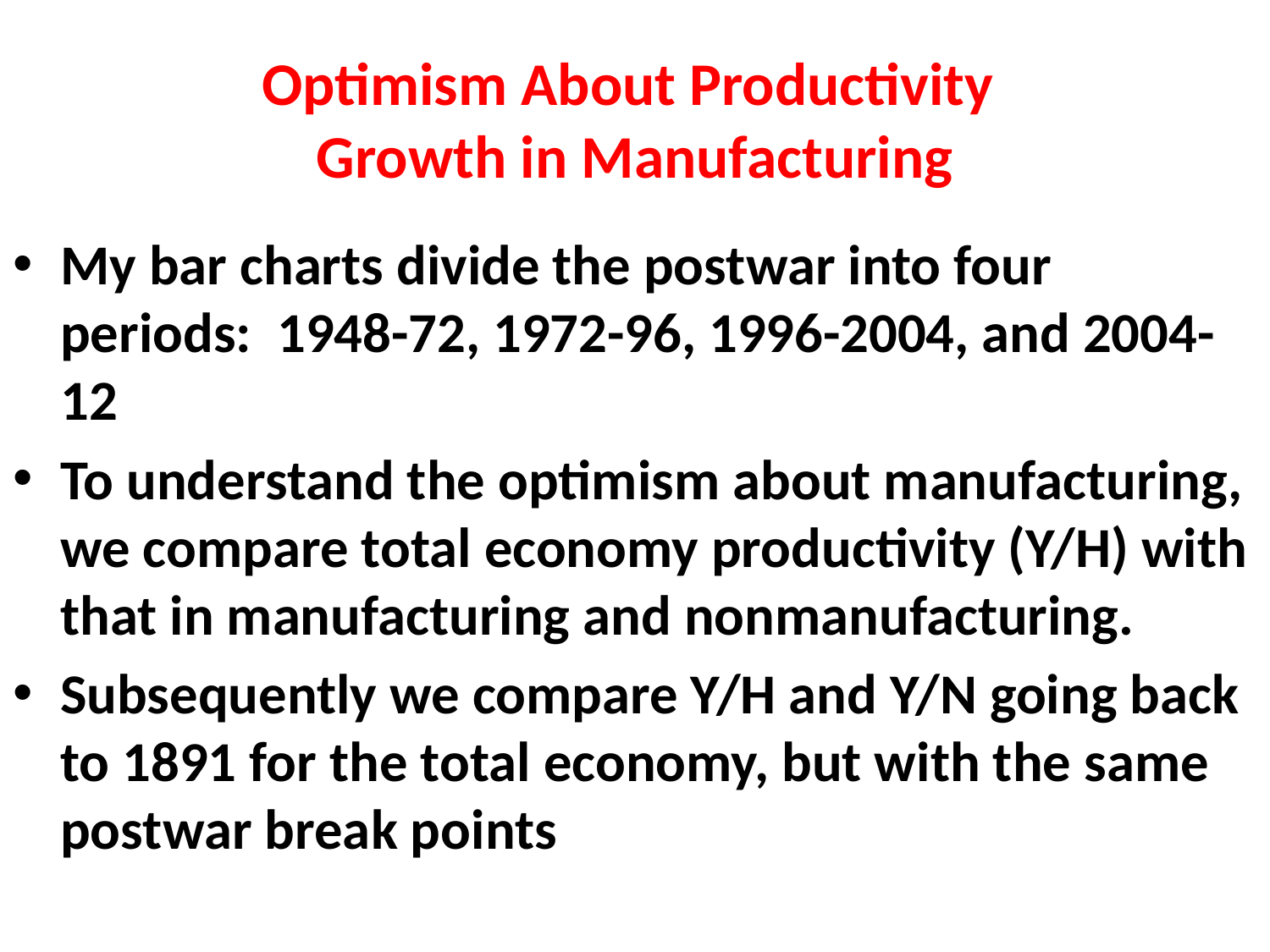

# Optimism About Productivity Growth in Manufacturing
My bar charts divide the postwar into four periods:  1948-72, 1972-96, 1996-2004, and 2004-12
To understand the optimism about manufacturing, we compare total economy productivity (Y/H) with that in manufacturing and nonmanufacturing.
Subsequently we compare Y/H and Y/N going back to 1891 for the total economy, but with the same postwar break points